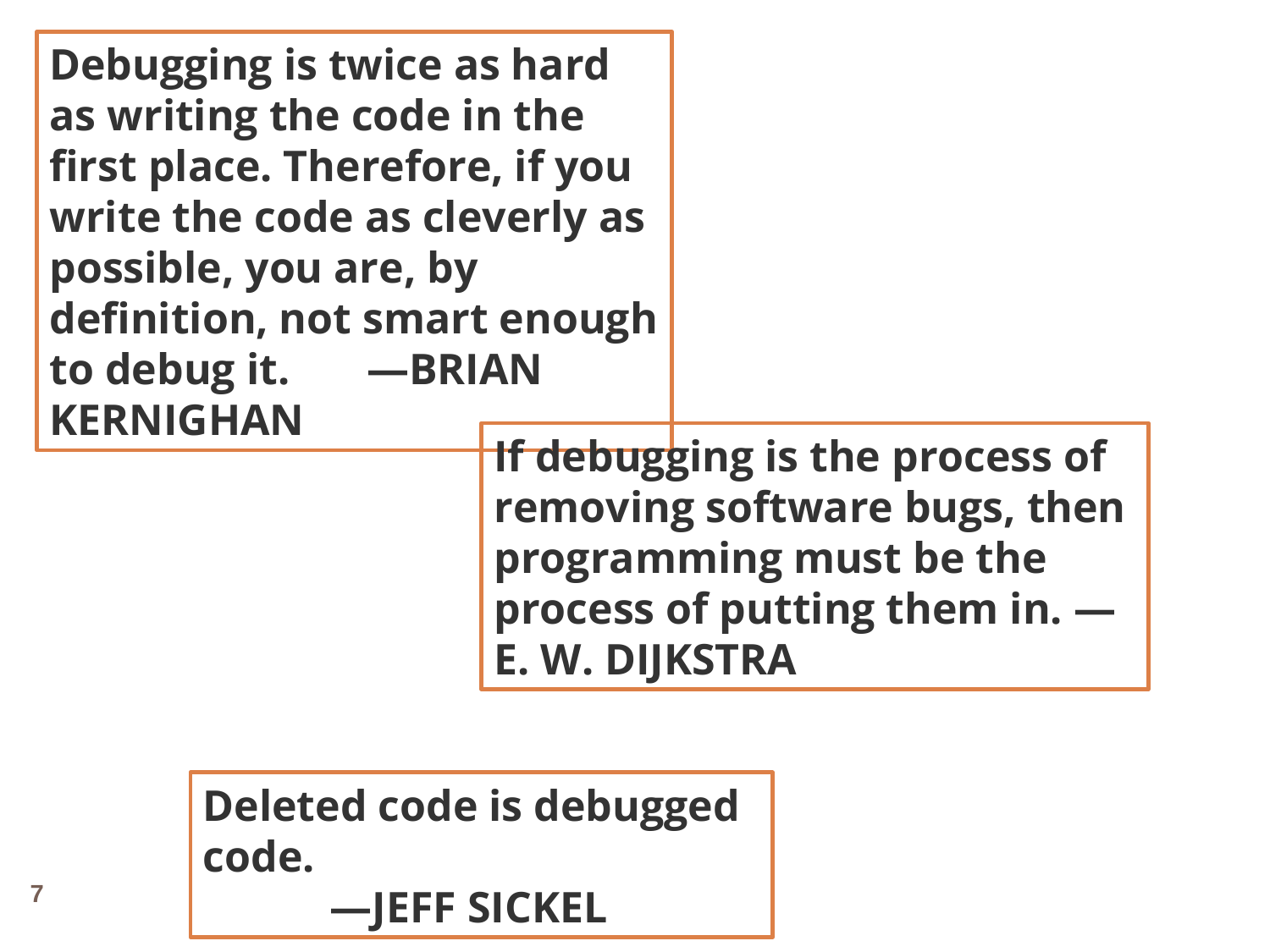

Debugging is twice as hard as writing the code in the first place. Therefore, if you write the code as cleverly as possible, you are, by definition, not smart enough to debug it.       —BRIAN KERNIGHAN
If debugging is the process of removing software bugs, then programming must be the process of putting them in. —E. W. DIJKSTRA
Deleted code is debugged code.
	—JEFF SICKEL
7